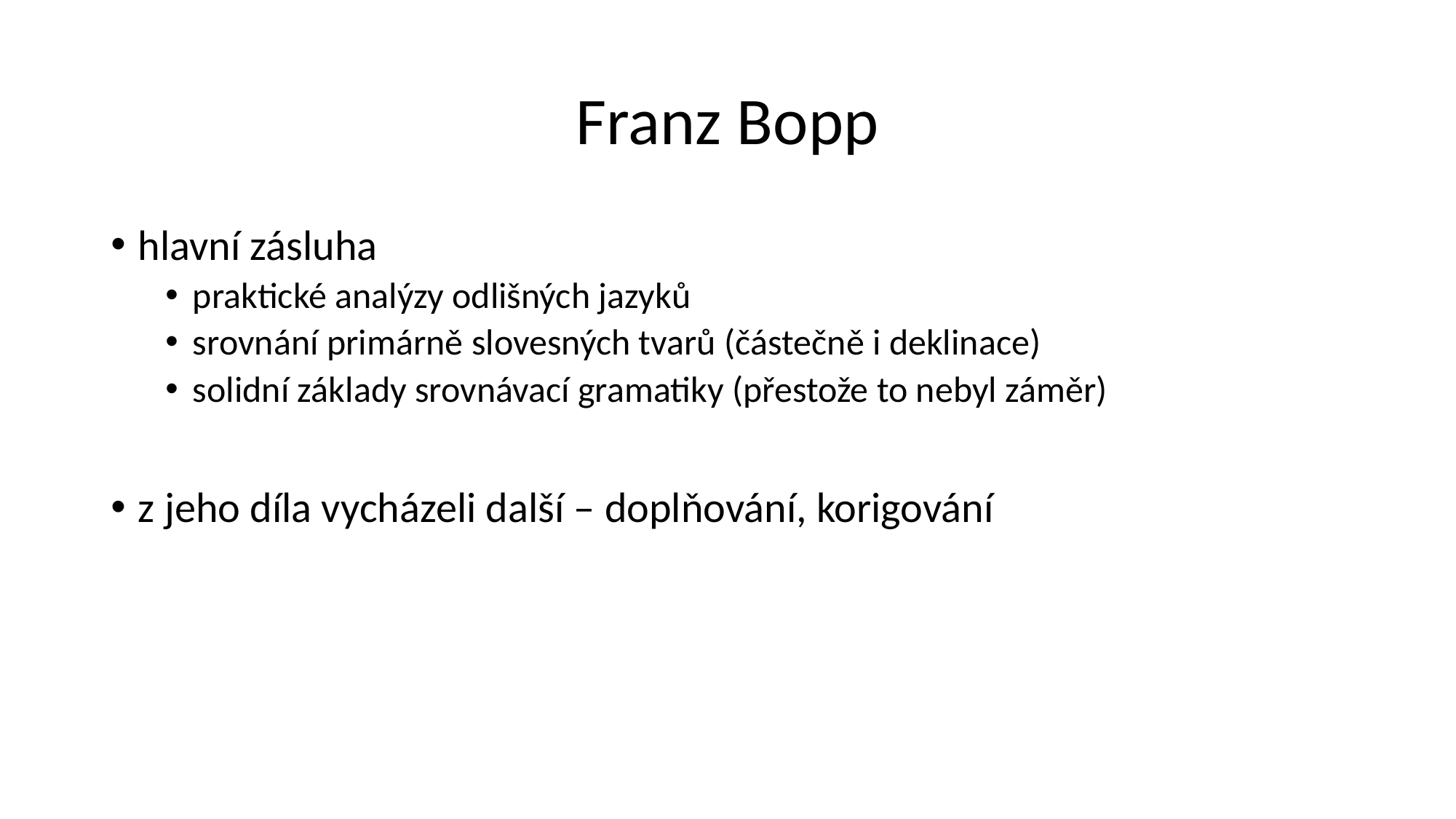

# Franz Bopp
hlavní zásluha
praktické analýzy odlišných jazyků
srovnání primárně slovesných tvarů (částečně i deklinace)
solidní základy srovnávací gramatiky (přestože to nebyl záměr)

z jeho díla vycházeli další – doplňování, korigování